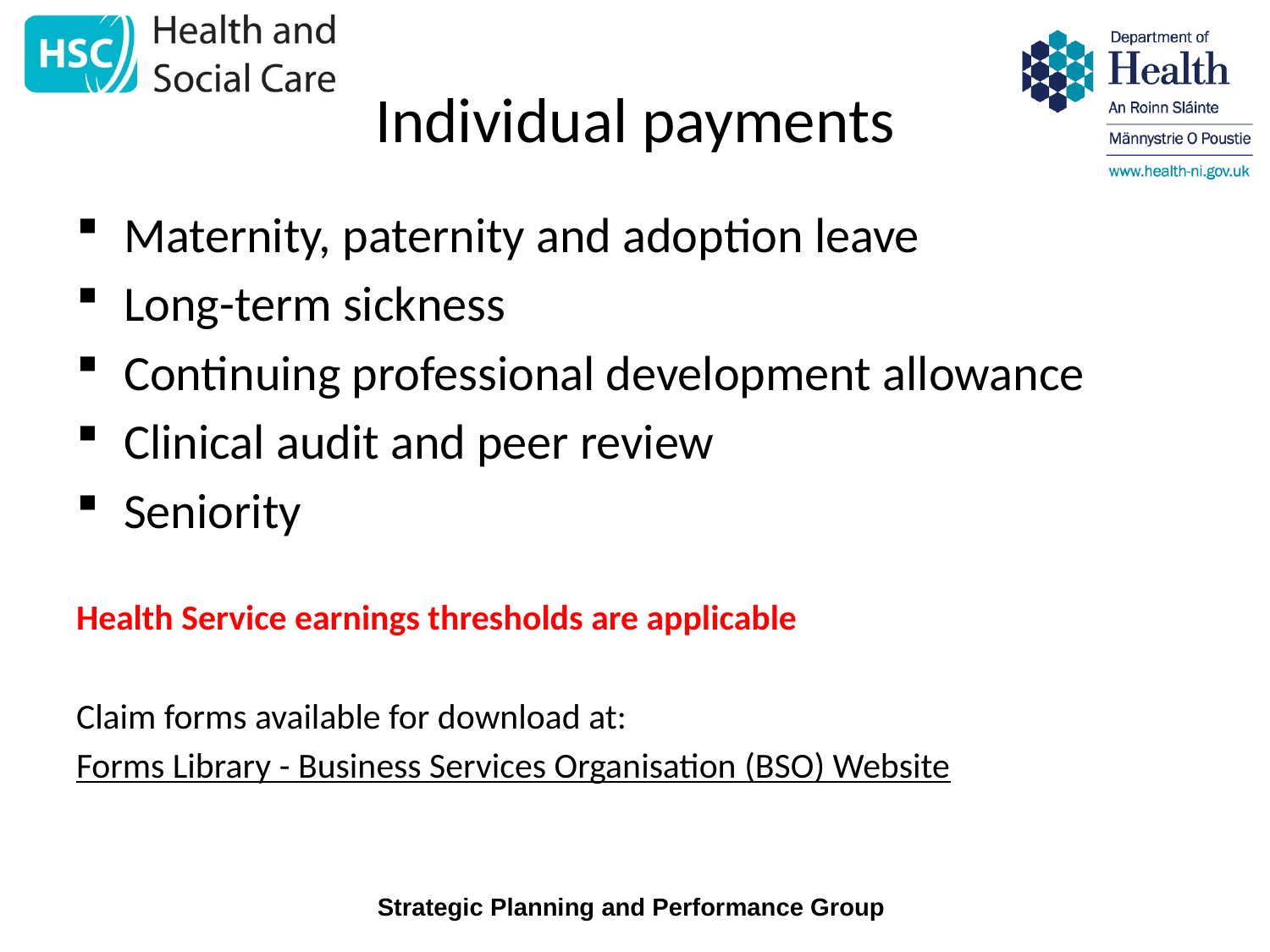

# Individual payments
Maternity, paternity and adoption leave
Long-term sickness
Continuing professional development allowance
Clinical audit and peer review
Seniority

Health Service earnings thresholds are applicable

Claim forms available for download at:
Forms Library - Business Services Organisation (BSO) Website